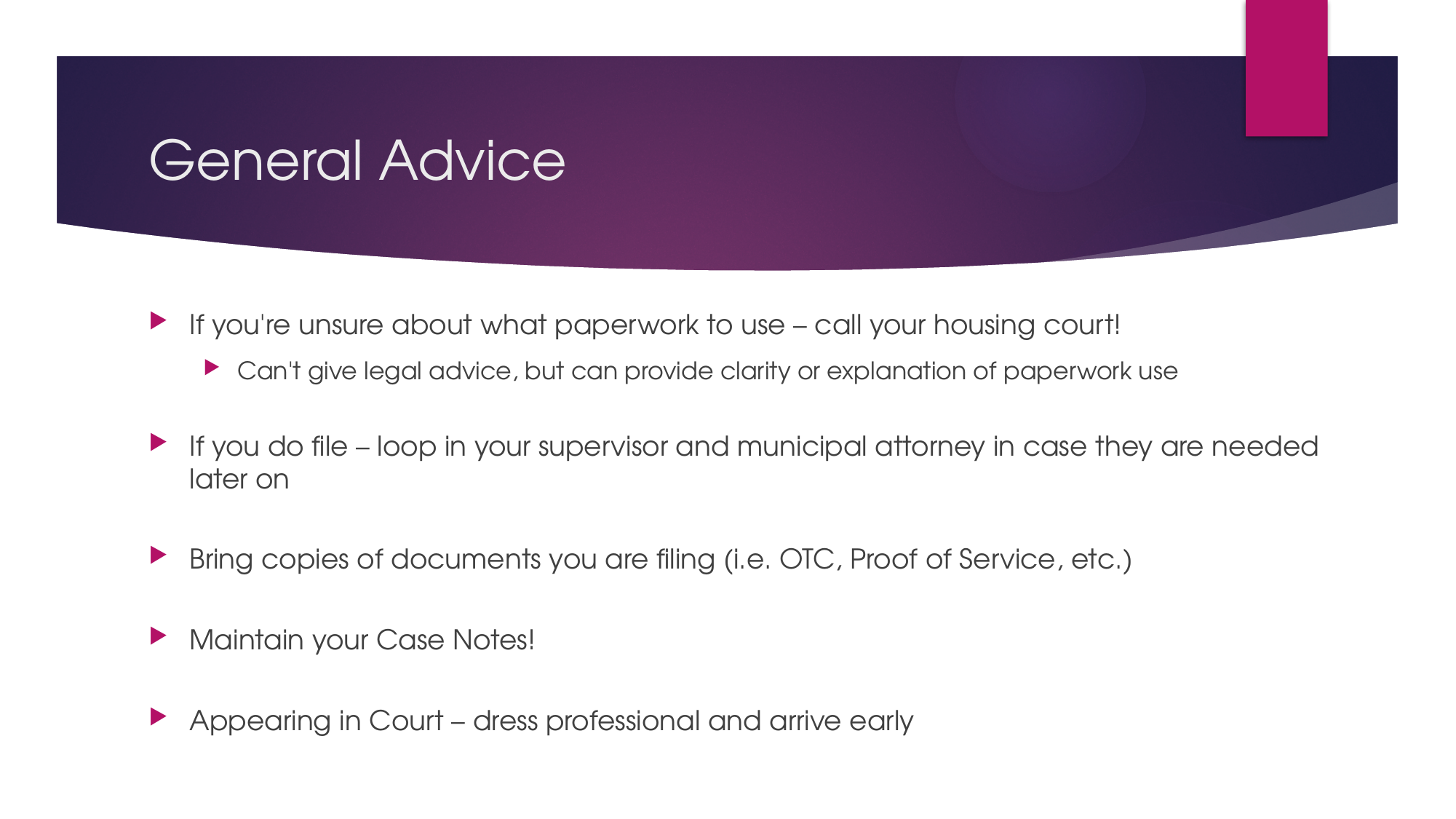

# General Advice
If you're unsure about what paperwork to use – call your housing court!
Can't give legal advice, but can provide clarity or explanation of paperwork use
If you do file – loop in your supervisor and municipal attorney in case they are needed later on
Bring copies of documents you are filing (i.e. OTC, Proof of Service, etc.)
Maintain your Case Notes!
Appearing in Court – dress professional and arrive early